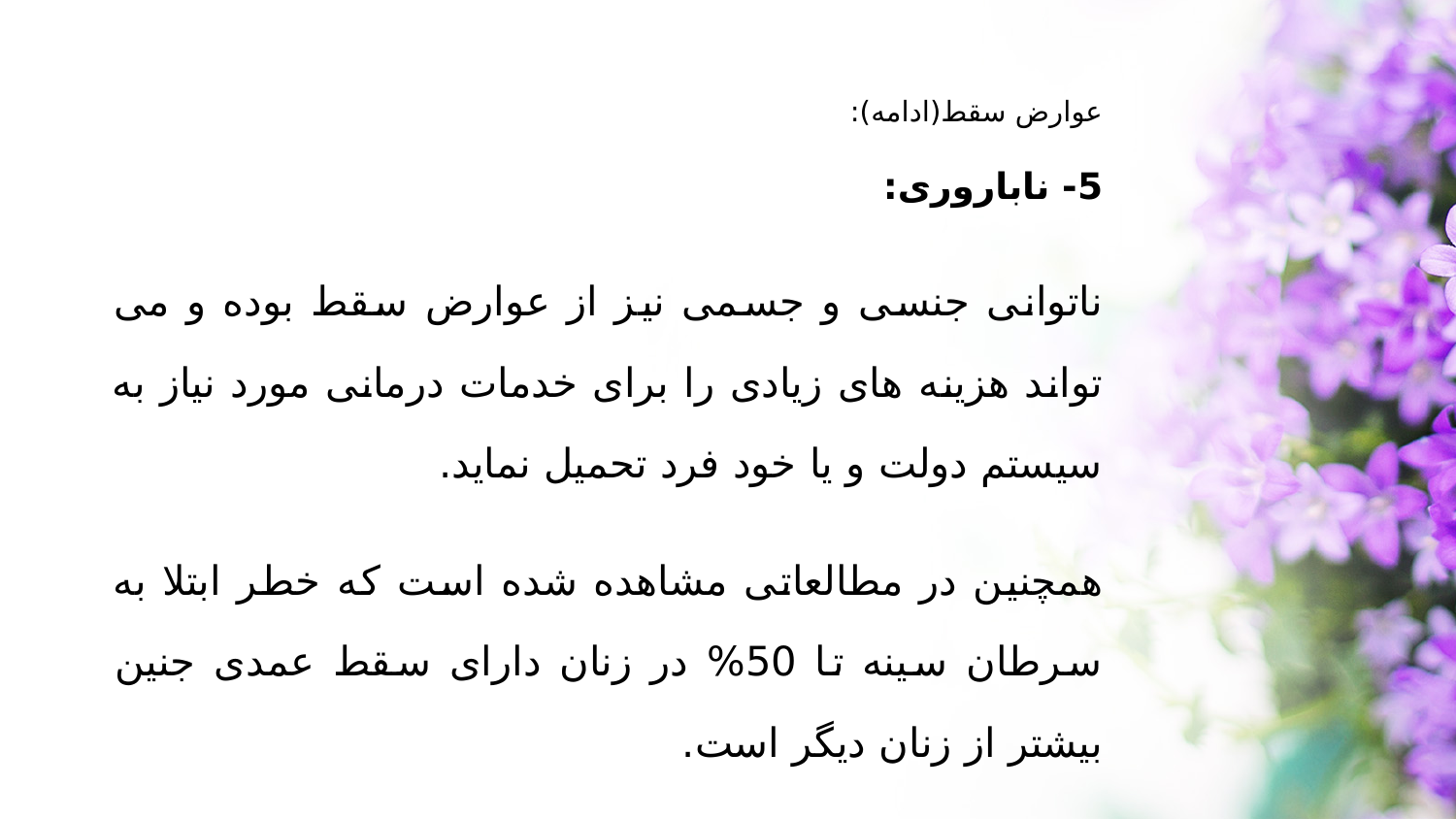

عوارض سقط(ادامه):
5- ناباروری:
ناتوانی جنسی و جسمی نیز از عوارض سقط بوده و می تواند هزینه های زیادی را برای خدمات درمانی مورد نیاز به سیستم دولت و یا خود فرد تحمیل نماید.
همچنین در مطالعاتی مشاهده شده است که خطر ابتلا به سرطان سینه تا 50% در زنان دارای سقط عمدی جنین بیشتر از زنان دیگر است.